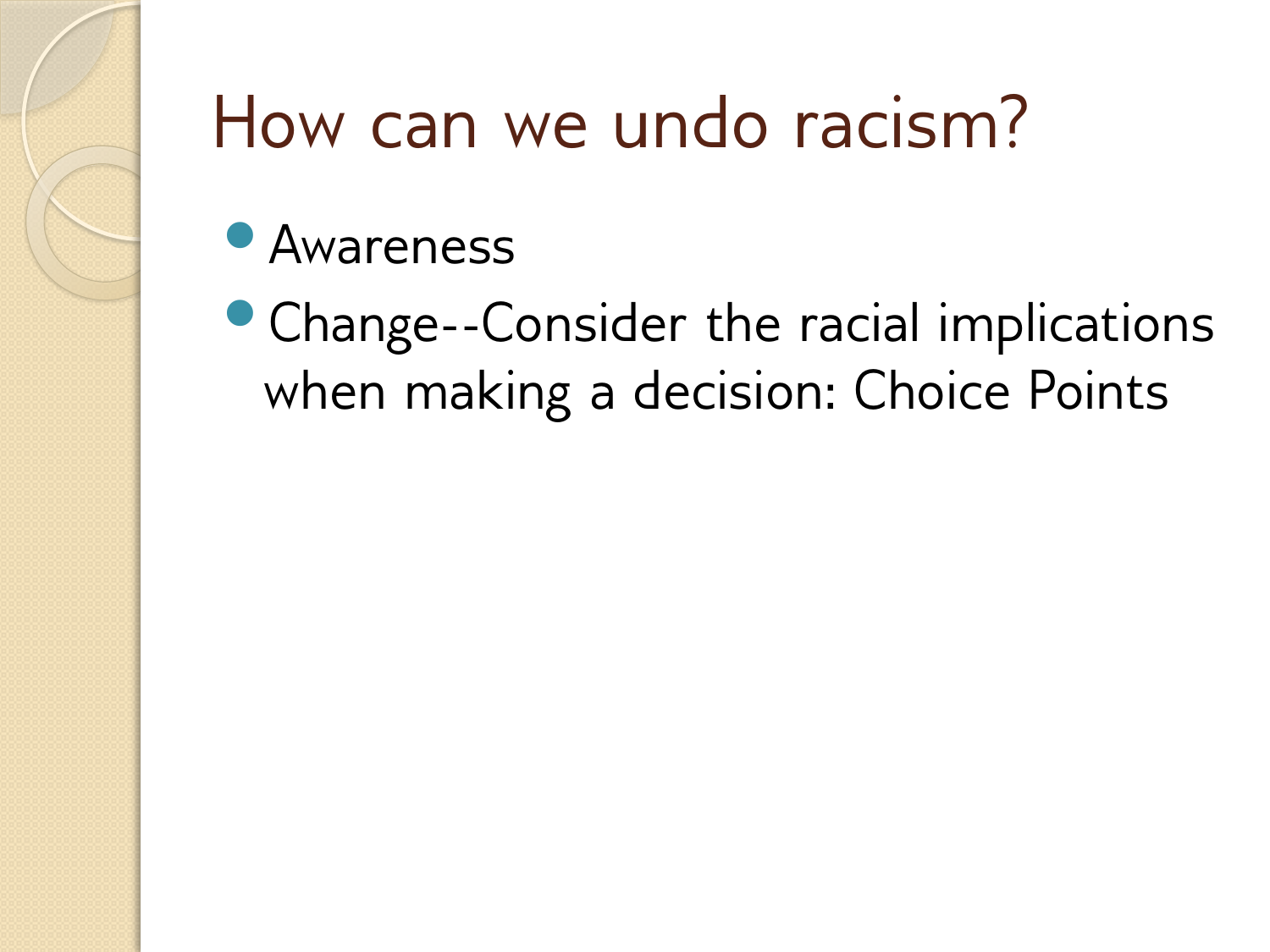

# How can we undo racism?
Awareness
Change--Consider the racial implications when making a decision: Choice Points